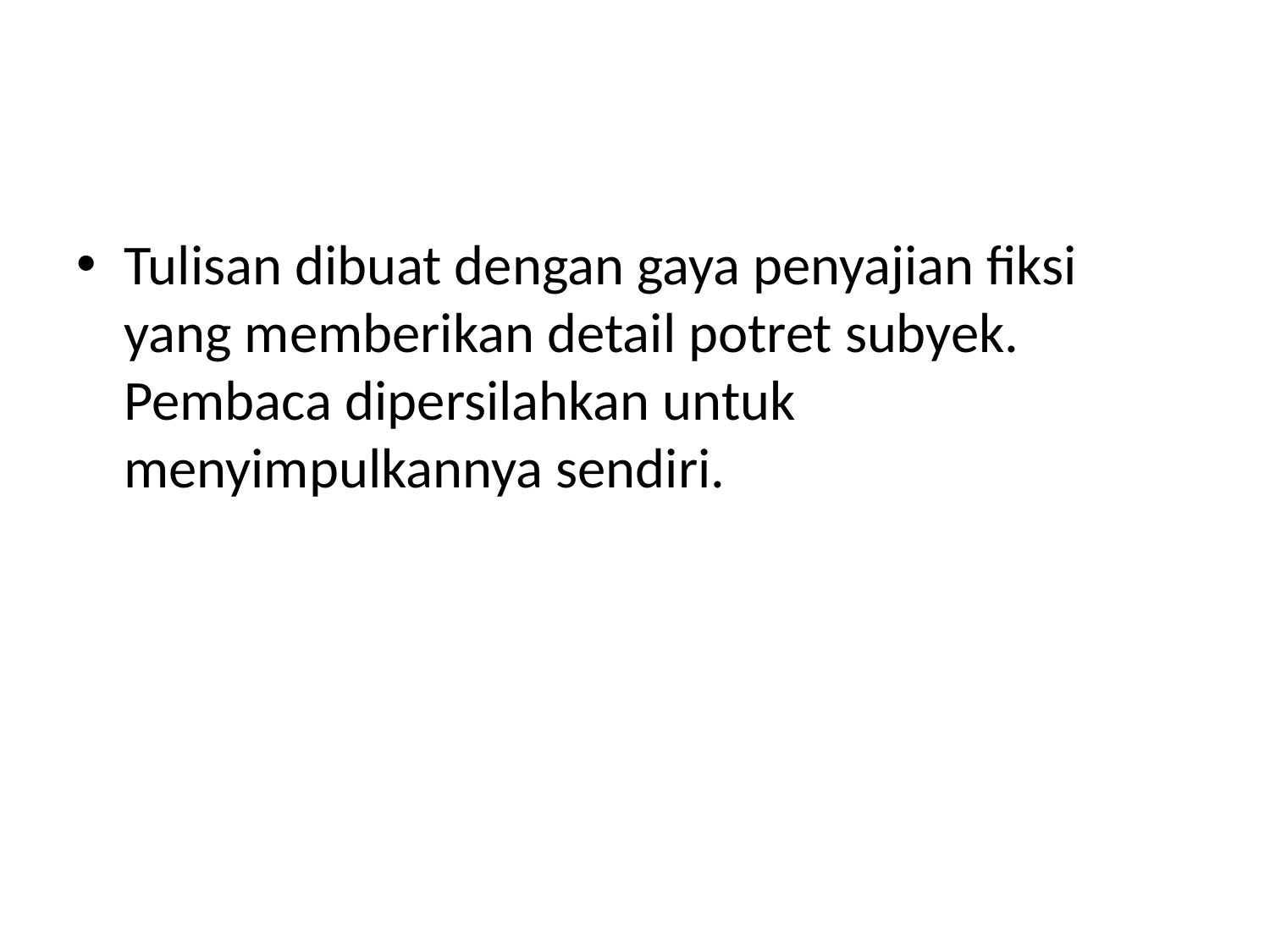

#
Tulisan dibuat dengan gaya penyajian fiksi yang memberikan detail potret subyek. Pembaca dipersilahkan untuk menyimpulkannya sendiri.